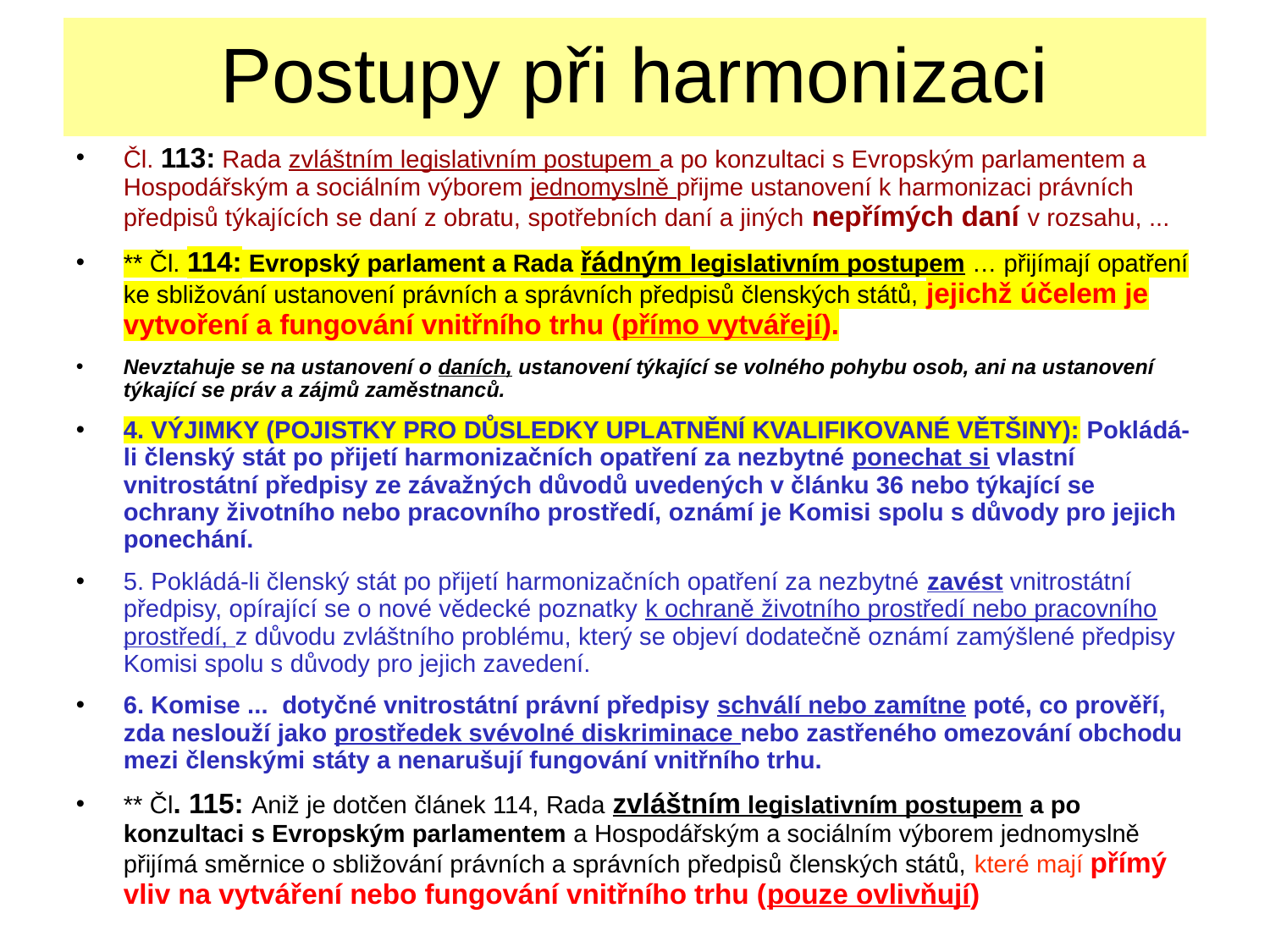

# Postupy při harmonizaci
Čl. 113: Rada zvláštním legislativním postupem a po konzultaci s Evropským parlamentem a Hospodářským a sociálním výborem jednomyslně přijme ustanovení k harmonizaci právních předpisů týkajících se daní z obratu, spotřebních daní a jiných nepřímých daní v rozsahu, ...
** Čl. 114: Evropský parlament a Rada řádným legislativním postupem … přijímají opatření ke sbližování ustanovení právních a správních předpisů členských států, jejichž účelem je vytvoření a fungování vnitřního trhu (přímo vytvářejí).
Nevztahuje se na ustanovení o daních, ustanovení týkající se volného pohybu osob, ani na ustanovení týkající se práv a zájmů zaměstnanců.
4. VÝJIMKY (POJISTKY PRO DŮSLEDKY UPLATNĚNÍ KVALIFIKOVANÉ VĚTŠINY): Pokládá-li členský stát po přijetí harmonizačních opatření za nezbytné ponechat si vlastní vnitrostátní předpisy ze závažných důvodů uvedených v článku 36 nebo týkající se ochrany životního nebo pracovního prostředí, oznámí je Komisi spolu s důvody pro jejich ponechání.
5. Pokládá-li členský stát po přijetí harmonizačních opatření za nezbytné zavést vnitrostátní předpisy, opírající se o nové vědecké poznatky k ochraně životního prostředí nebo pracovního prostředí, z důvodu zvláštního problému, který se objeví dodatečně oznámí zamýšlené předpisy Komisi spolu s důvody pro jejich zavedení.
6. Komise ...  dotyčné vnitrostátní právní předpisy schválí nebo zamítne poté, co prověří, zda neslouží jako prostředek svévolné diskriminace nebo zastřeného omezování obchodu mezi členskými státy a nenarušují fungování vnitřního trhu.
** Čl. 115: Aniž je dotčen článek 114, Rada zvláštním legislativním postupem a po konzultaci s Evropským parlamentem a Hospodářským a sociálním výborem jednomyslně přijímá směrnice o sbližování právních a správních předpisů členských států, které mají přímý vliv na vytváření nebo fungování vnitřního trhu (pouze ovlivňují)